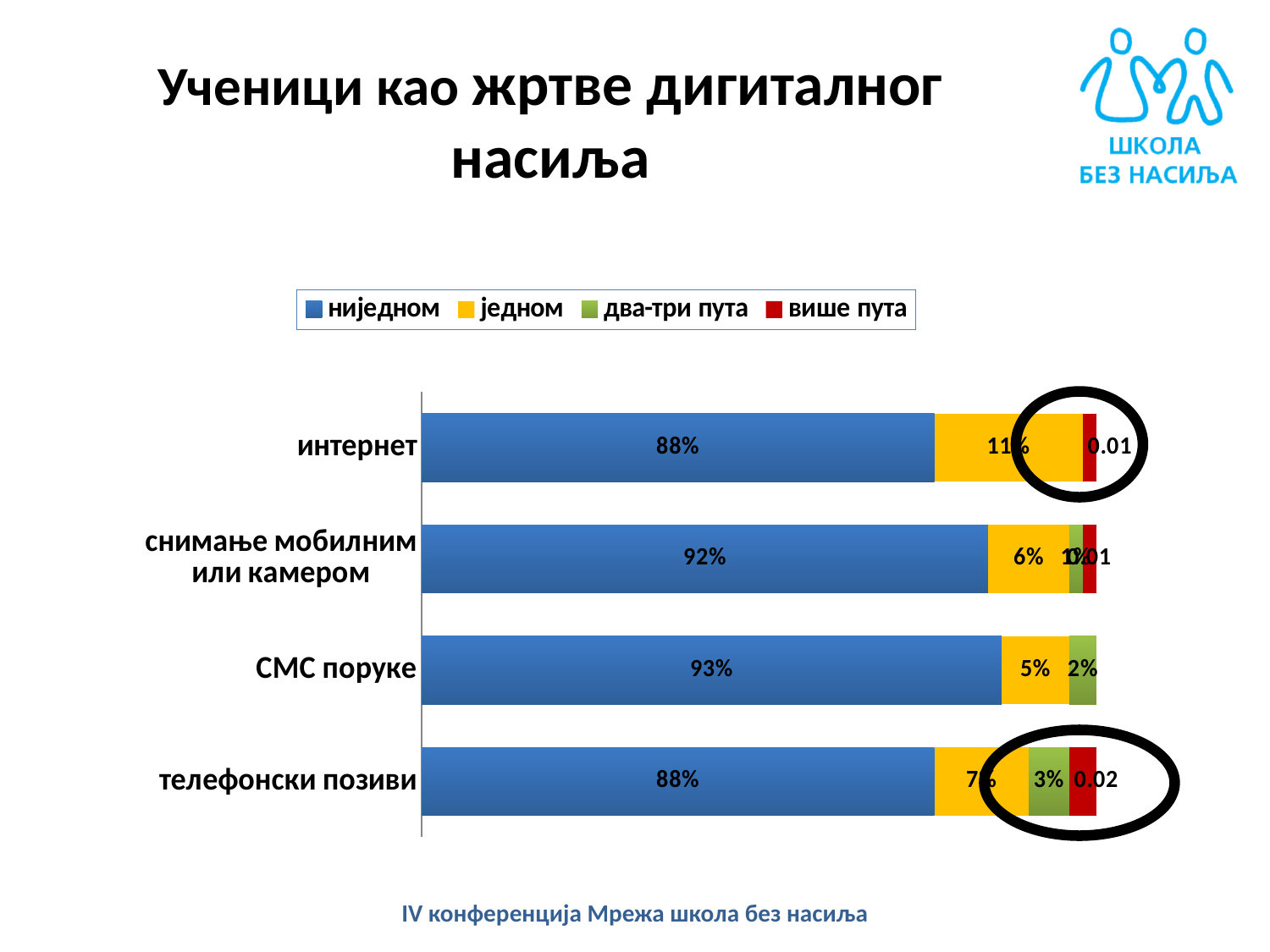

# Ученици као жртве дигиталног насиља

### Chart

| Category | ниједном | једном | два-три пута | више пута |
|---|---|---|---|---|
| телефонски позиви | 0.88 | 0.07000000000000002 | 0.030000000000000002 | 0.020000000000000007 |
| СМС поруке | 0.93 | 0.05 | 0.020000000000000007 | None |
| снимање мобилним или камером | 0.92 | 0.06000000000000002 | 0.010000000000000004 | 0.010000000000000004 |
| интернет | 0.88 | 0.11 | None | 0.010000000000000004 |

IV конференција Мрежа школа без насиља